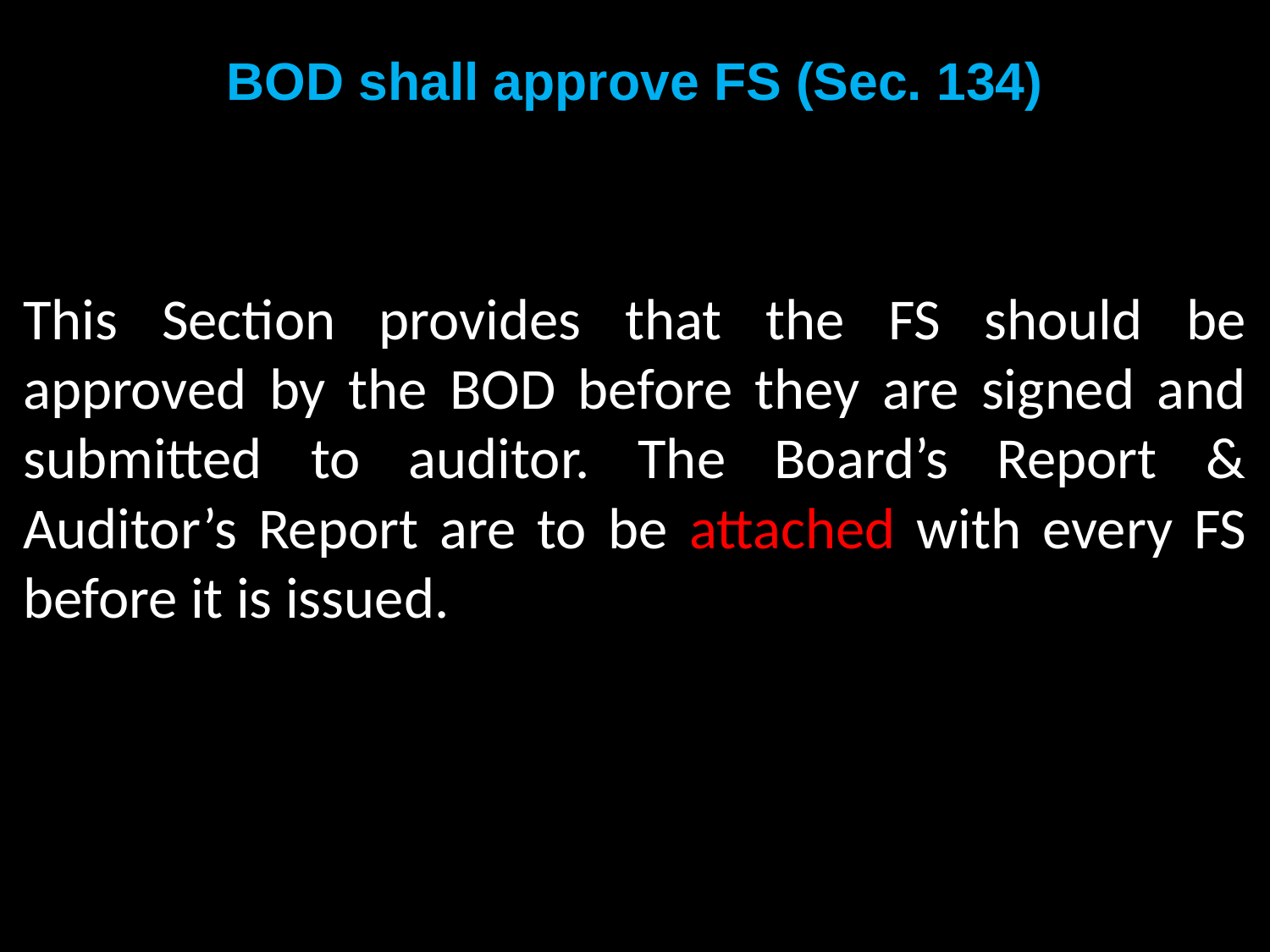

# BOD shall approve FS (Sec. 134)
This Section provides that the FS should be approved by the BOD before they are signed and submitted to auditor. The Board’s Report & Auditor’s Report are to be attached with every FS before it is issued.